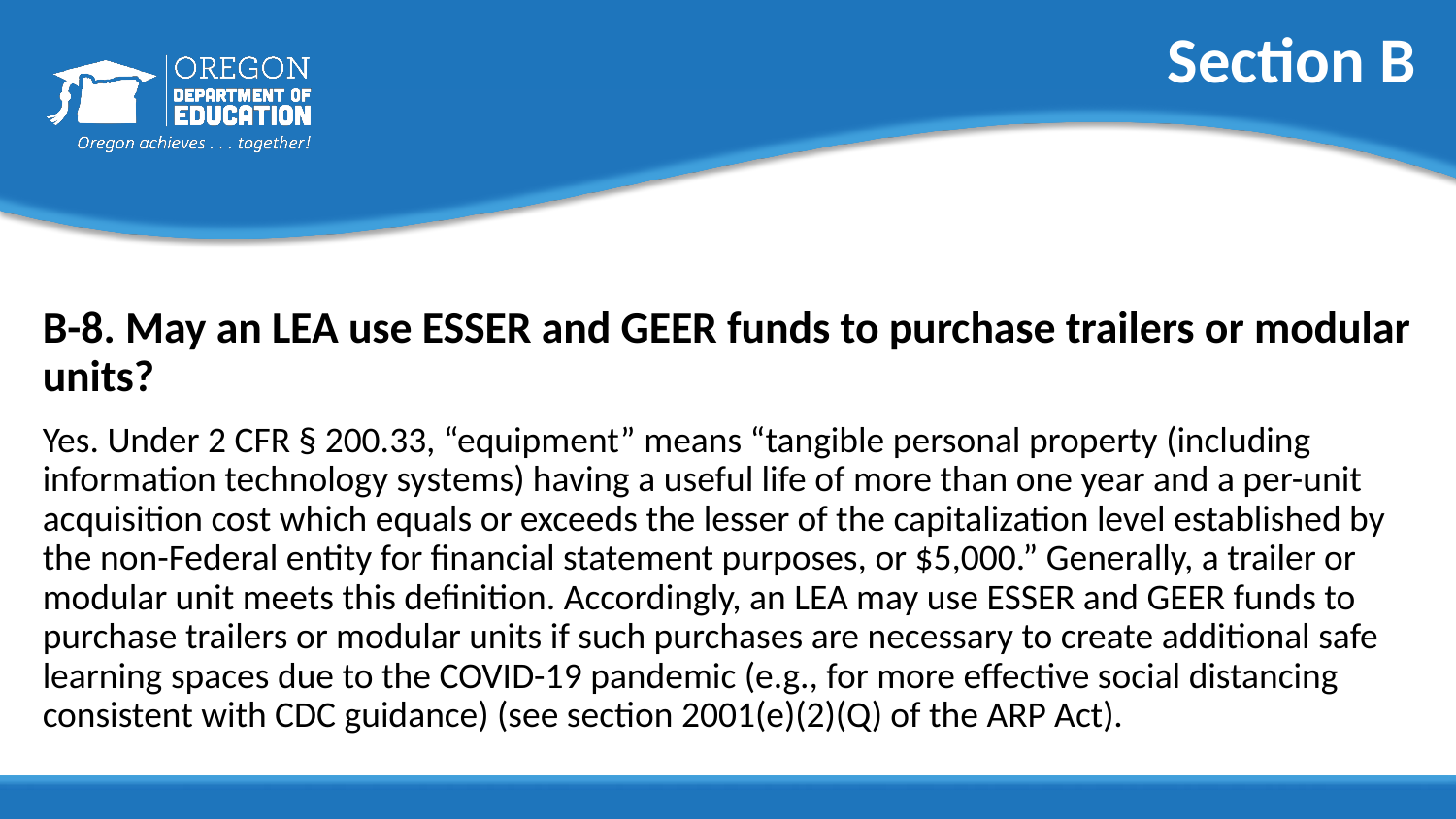

# Section B
B-8. May an LEA use ESSER and GEER funds to purchase trailers or modular units?
Yes. Under 2 CFR § 200.33, “equipment” means “tangible personal property (including information technology systems) having a useful life of more than one year and a per-unit acquisition cost which equals or exceeds the lesser of the capitalization level established by the non-Federal entity for financial statement purposes, or $5,000.” Generally, a trailer or modular unit meets this definition. Accordingly, an LEA may use ESSER and GEER funds to purchase trailers or modular units if such purchases are necessary to create additional safe learning spaces due to the COVID-19 pandemic (e.g., for more effective social distancing consistent with CDC guidance) (see section 2001(e)(2)(Q) of the ARP Act).